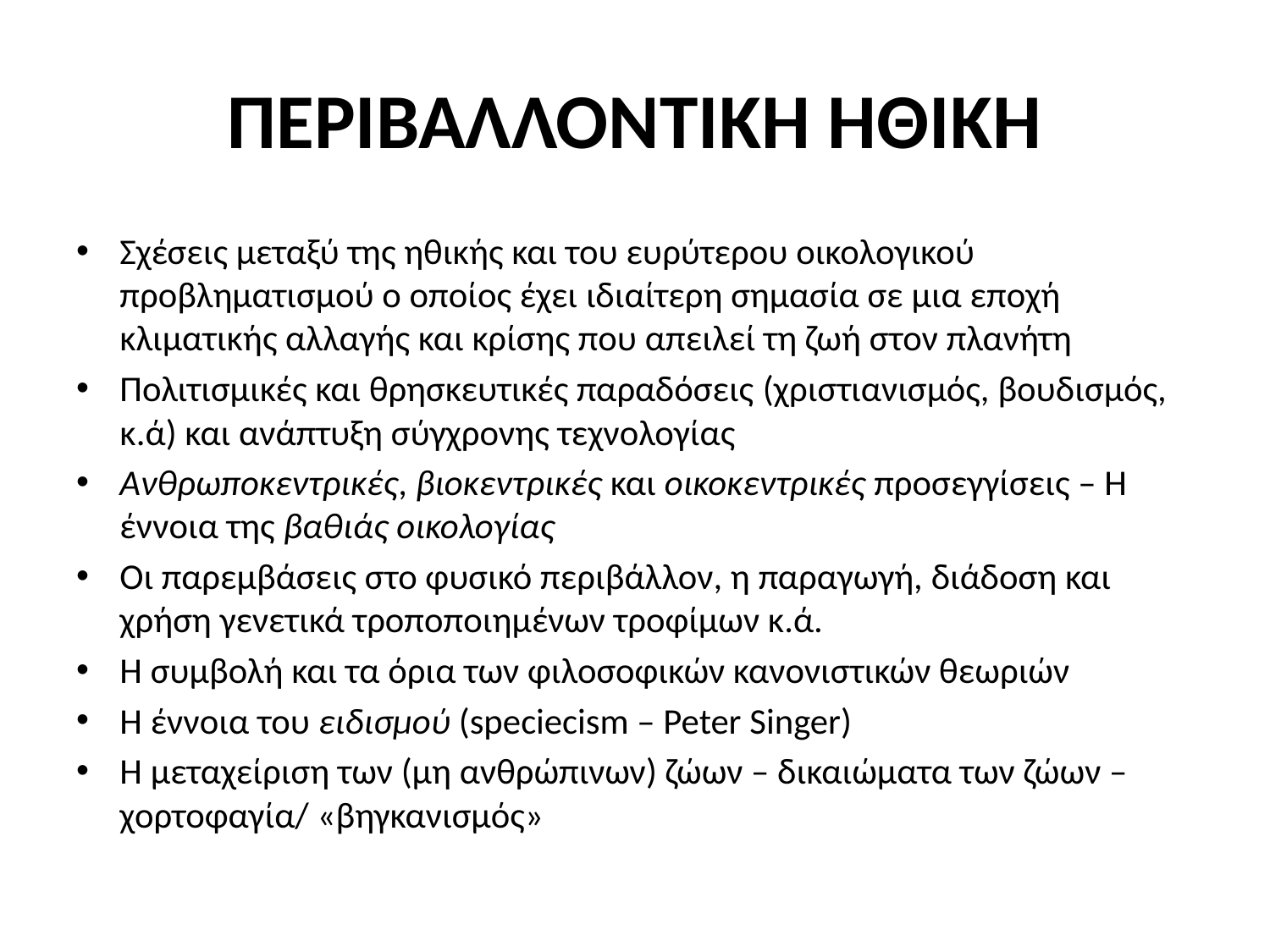

# ΠΕΡΙΒΑΛΛΟΝΤΙΚΗ ΗΘΙΚΗ
Σχέσεις μεταξύ της ηθικής και του ευρύτερου οικολογικού προβληματισμού ο οποίος έχει ιδιαίτερη σημασία σε μια εποχή κλιματικής αλλαγής και κρίσης που απειλεί τη ζωή στον πλανήτη
Πολιτισμικές και θρησκευτικές παραδόσεις (χριστιανισμός, βουδισμός, κ.ά) και ανάπτυξη σύγχρονης τεχνολογίας
Ανθρωποκεντρικές, βιοκεντρικές και οικοκεντρικές προσεγγίσεις – Η έννοια της βαθιάς οικολογίας
Oι παρεμβάσεις στο φυσικό περιβάλλον, η παραγωγή, διάδοση και χρήση γενετικά τροποποιημένων τροφίμων κ.ά.
Η συμβολή και τα όρια των φιλοσοφικών κανονιστικών θεωριών
Η έννοια του ειδισμού (speciecism – Peter Singer)
Η μεταχείριση των (μη ανθρώπινων) ζώων – δικαιώματα των ζώων – χορτοφαγία/ «βηγκανισμός»